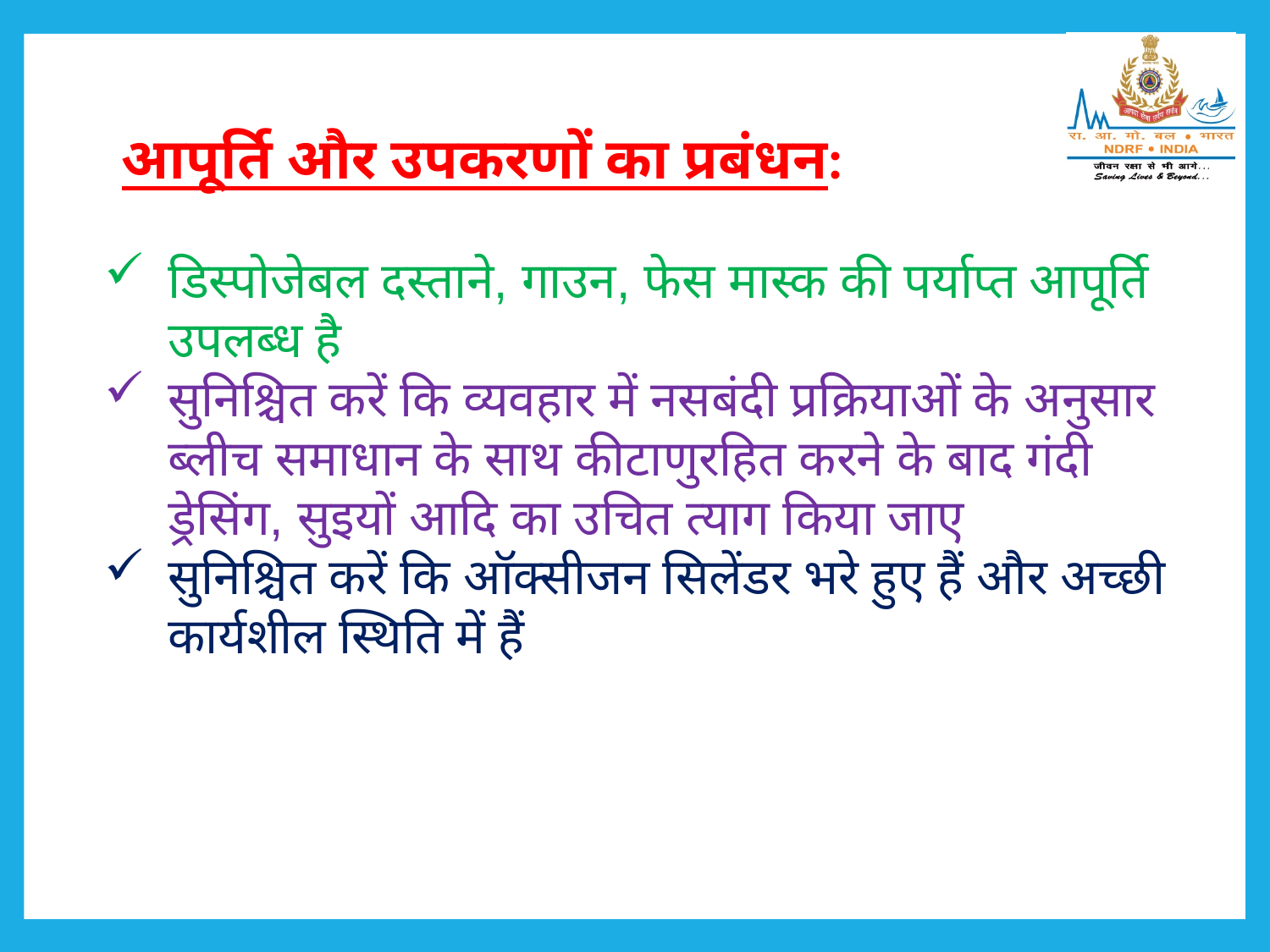

आपूर्ति और उपकरणों का प्रबंधन:
डिस्पोजेबल दस्ताने, गाउन, फेस मास्क की पर्याप्त आपूर्ति उपलब्ध है
सुनिश्चित करें कि व्यवहार में नसबंदी प्रक्रियाओं के अनुसार ब्लीच समाधान के साथ कीटाणुरहित करने के बाद गंदी ड्रेसिंग, सुइयों आदि का उचित त्याग किया जाए
सुनिश्चित करें कि ऑक्सीजन सिलेंडर भरे हुए हैं और अच्छी कार्यशील स्थिति में हैं